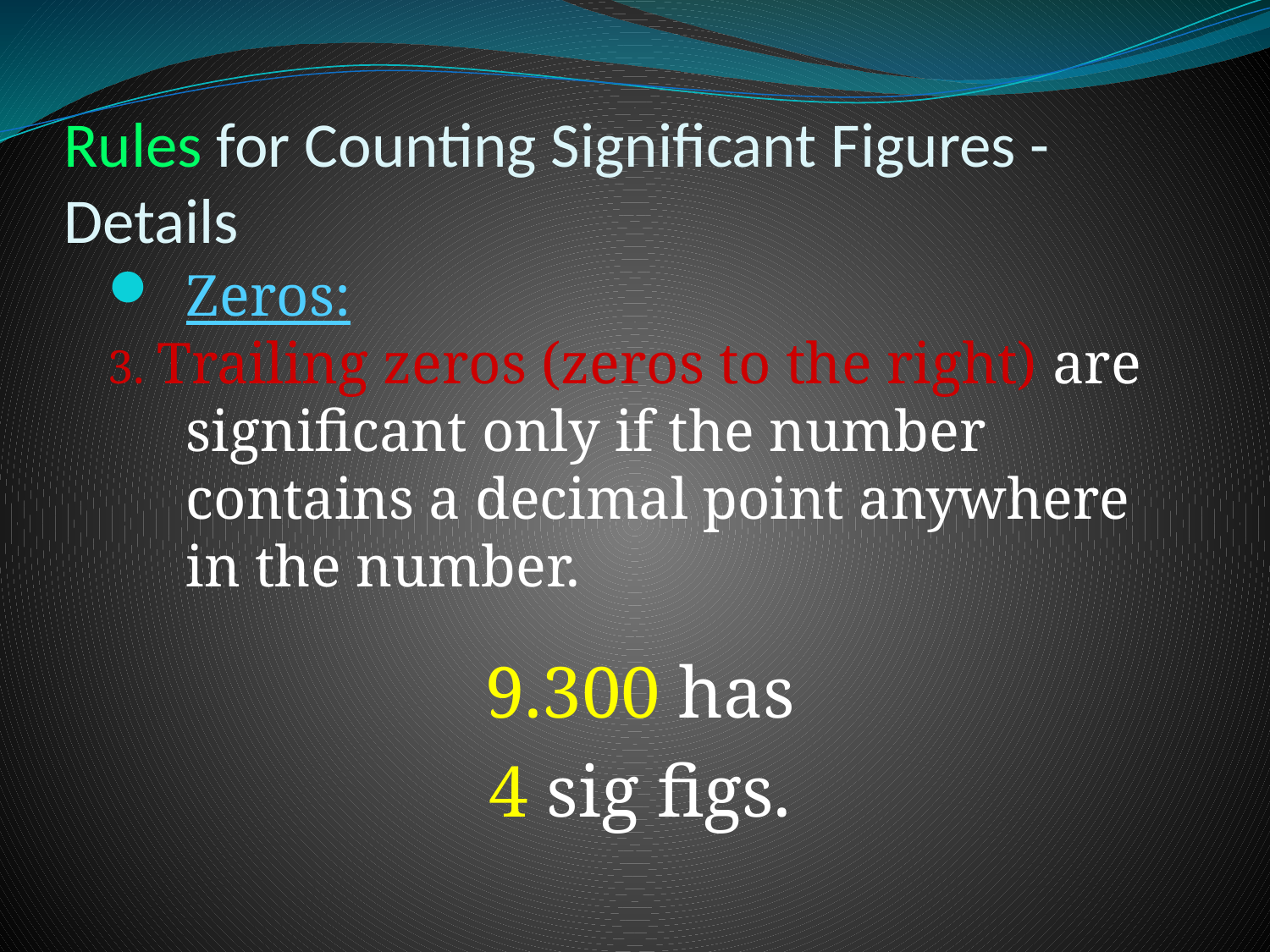

# Rules for Counting Significant Figures - Details
Zeros:
3. Trailing zeros (zeros to the right) are significant only if the number contains a decimal point anywhere in the number.
9.300 has
4 sig figs.